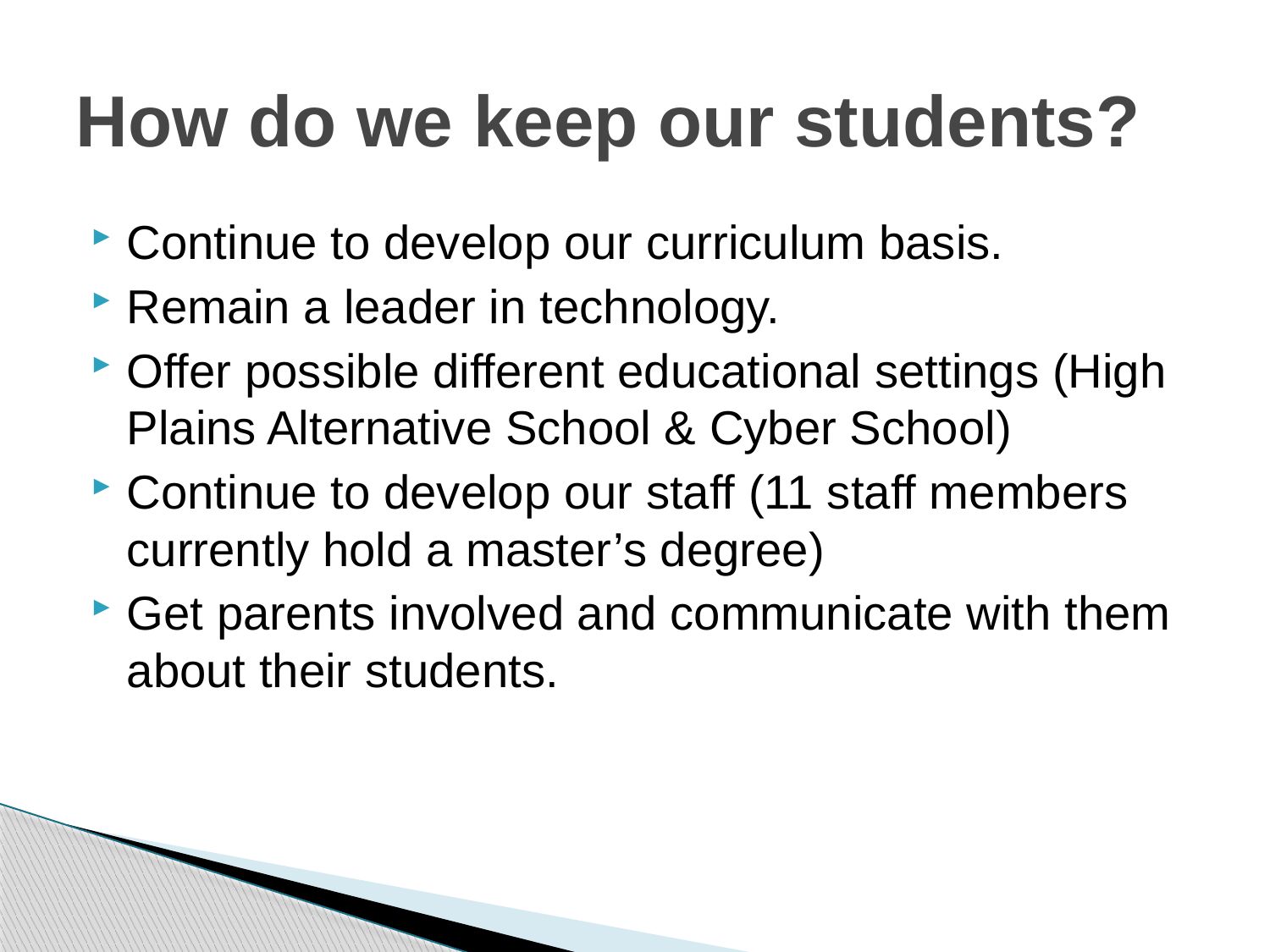

# How do we keep our students?
Continue to develop our curriculum basis.
Remain a leader in technology.
Offer possible different educational settings (High Plains Alternative School & Cyber School)
Continue to develop our staff (11 staff members currently hold a master’s degree)
Get parents involved and communicate with them about their students.